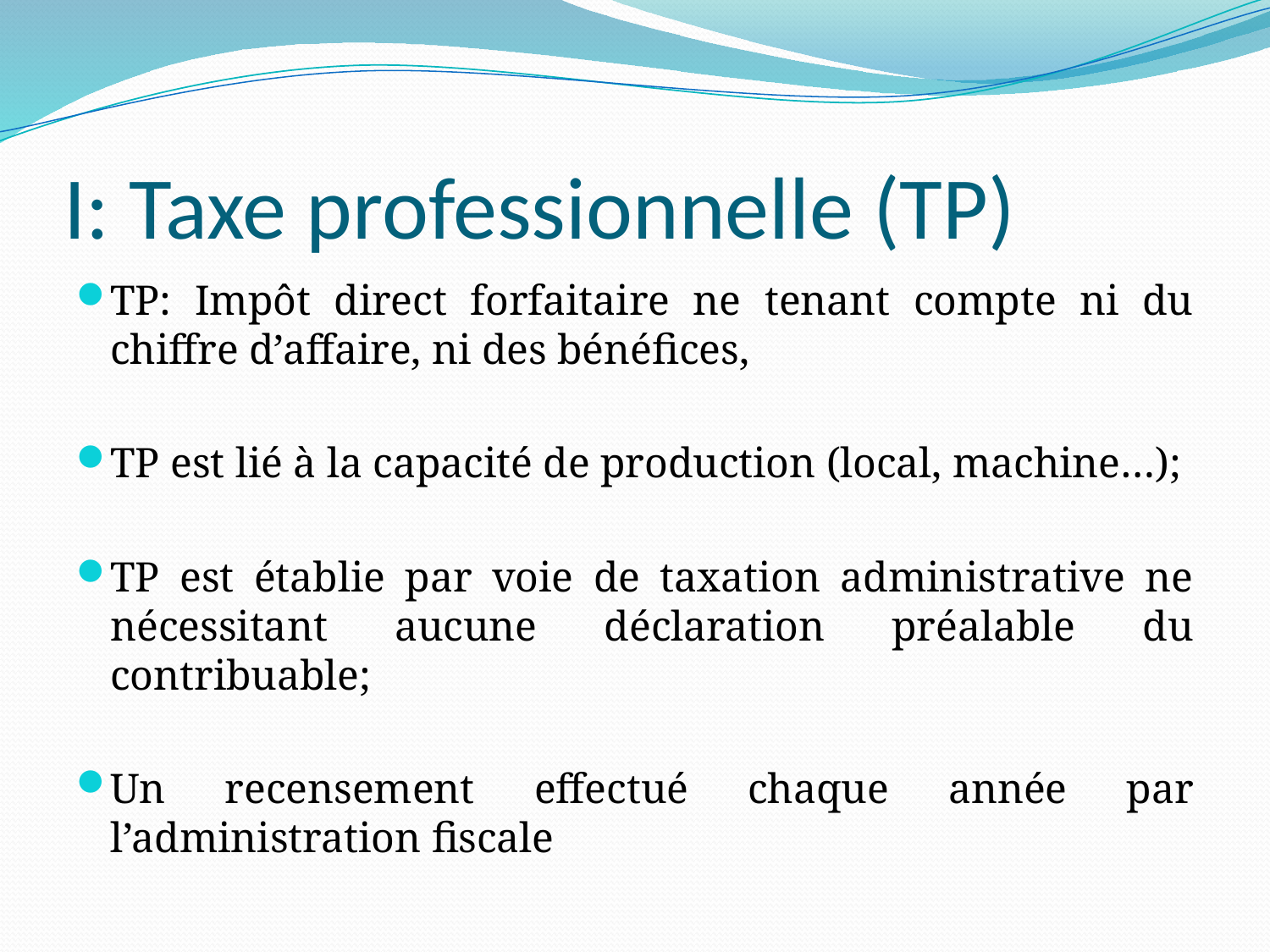

# I: Taxe professionnelle (TP)
TP: Impôt direct forfaitaire ne tenant compte ni du chiffre d’affaire, ni des bénéfices,

TP est lié à la capacité de production (local, machine…);

TP est établie par voie de taxation administrative ne nécessitant aucune déclaration préalable du contribuable;

Un recensement effectué chaque année par l’administration fiscale